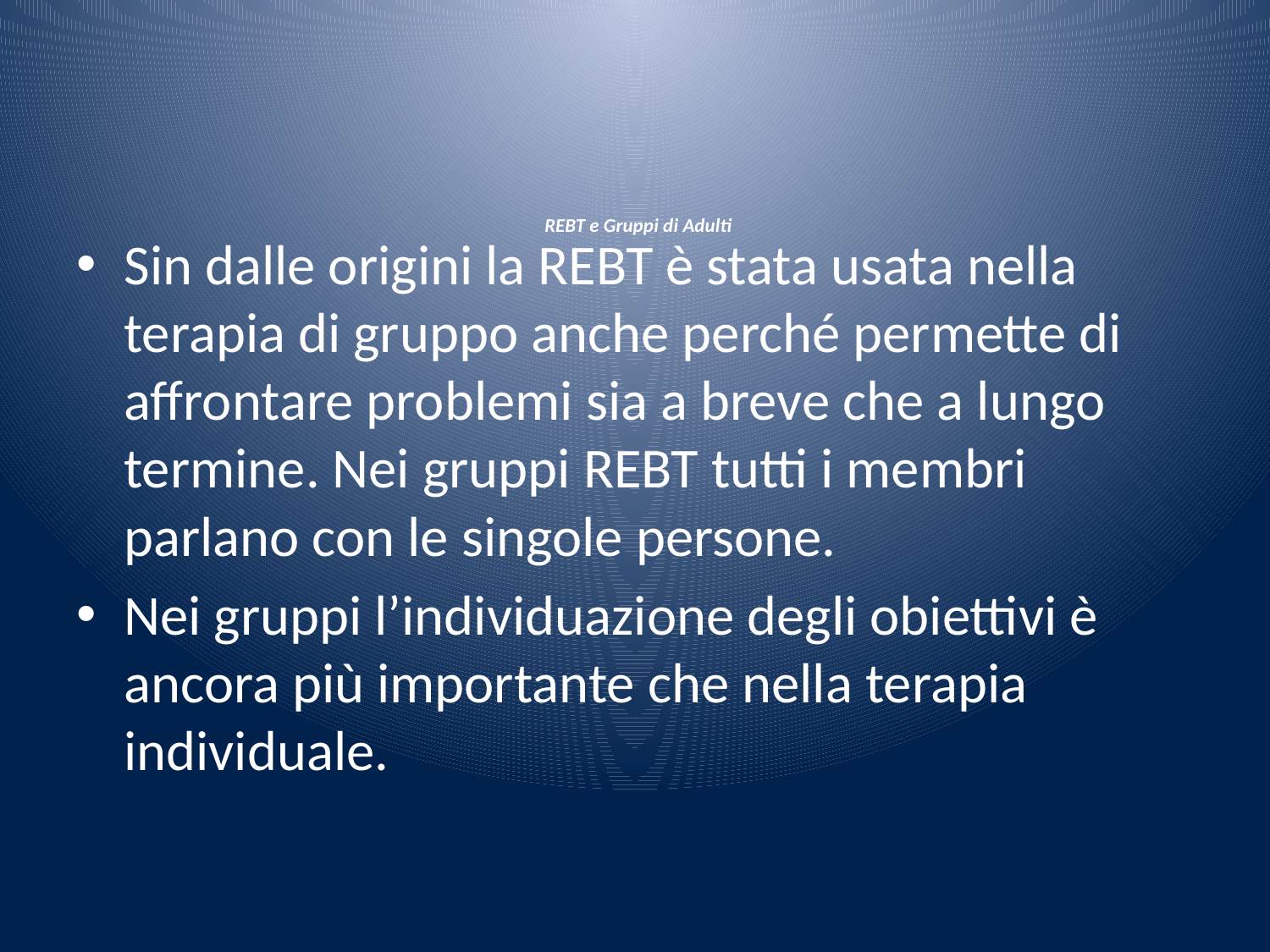

# REBT e Gruppi di Adulti
Sin dalle origini la REBT è stata usata nella terapia di gruppo anche perché permette di affrontare problemi sia a breve che a lungo termine. Nei gruppi REBT tutti i membri parlano con le singole persone.
Nei gruppi l’individuazione degli obiettivi è ancora più importante che nella terapia individuale.